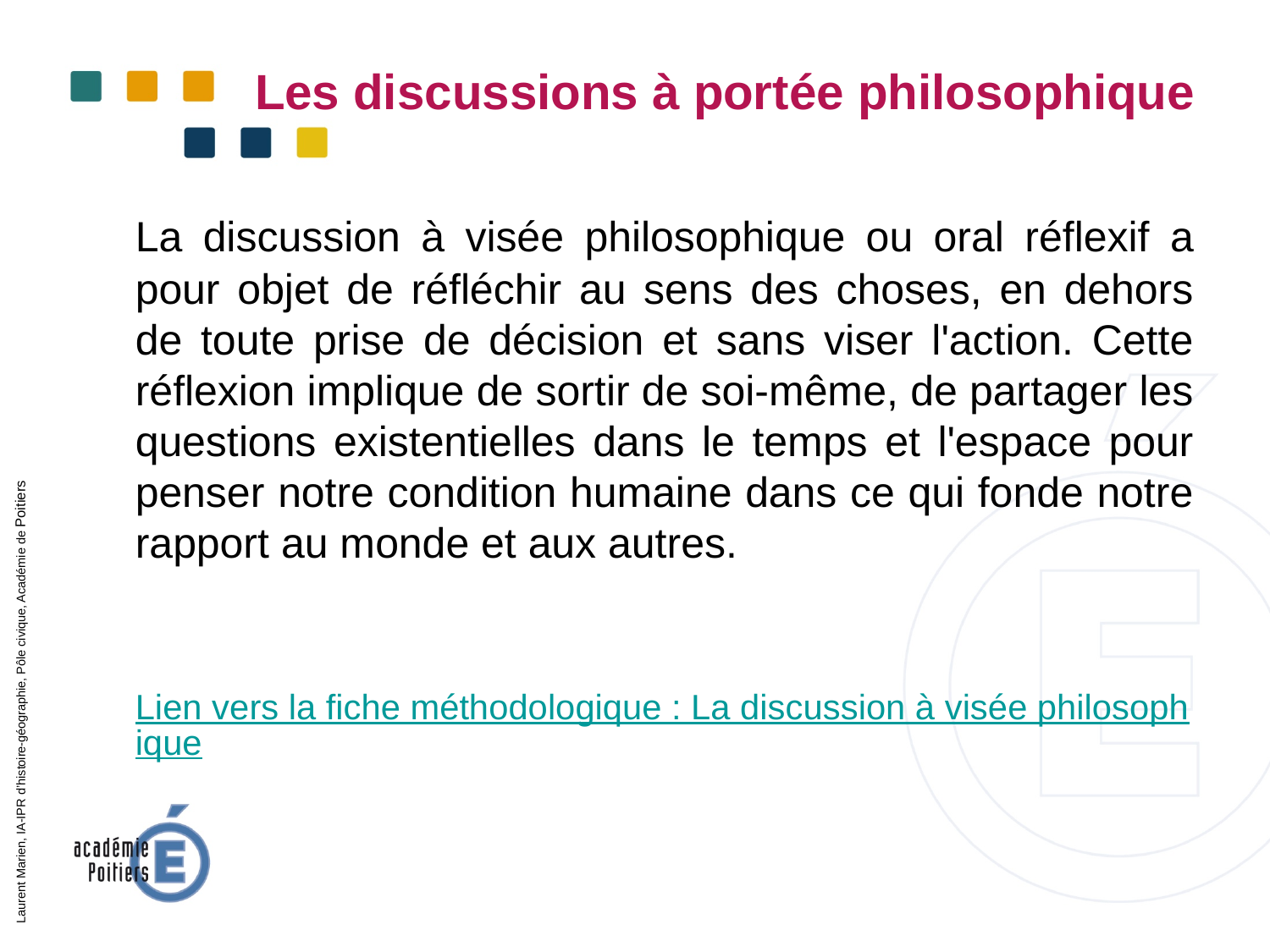

Les discussions à portée philosophique
	La discussion à visée philosophique ou oral réflexif a pour objet de réfléchir au sens des choses, en dehors de toute prise de décision et sans viser l'action. Cette réflexion implique de sortir de soi-même, de partager les questions existentielles dans le temps et l'espace pour penser notre condition humaine dans ce qui fonde notre rapport au monde et aux autres.

	Lien vers la fiche méthodologique : La discussion à visée philosophique
Laurent Marien, IA-IPR d’histoire-géographie, Pôle civique, Académie de Poitiers